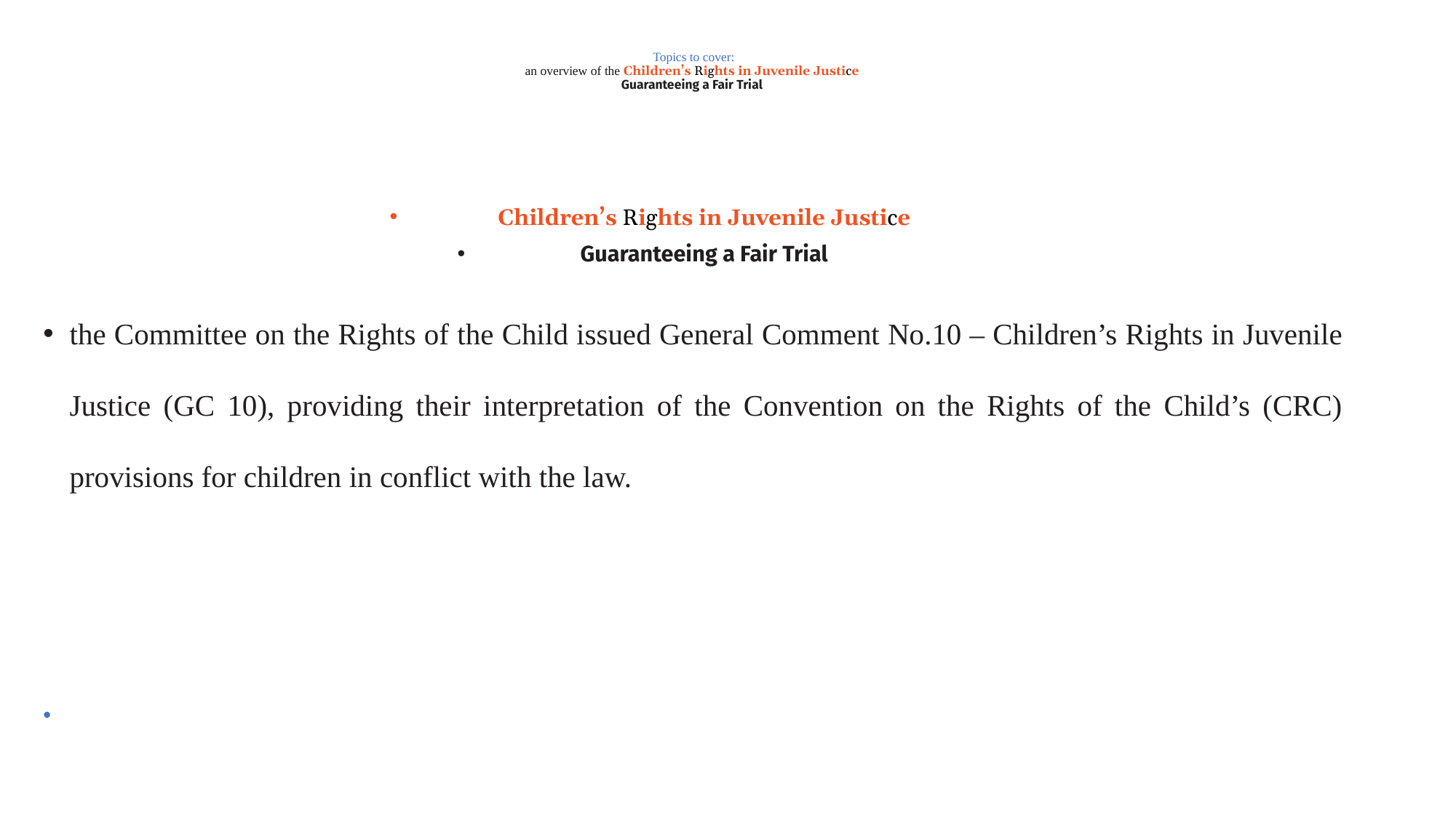

# Topics to cover: an overview of the Children’s Rights in Juvenile Justice Guaranteeing a Fair Trial

Children’s Rights in Juvenile Justice
Guaranteeing a Fair Trial
the Committee on the Rights of the Child issued General Comment No.10 – Children’s Rights in Juvenile Justice (GC 10), providing their interpretation of the Convention on the Rights of the Child’s (CRC) provisions for children in conflict with the law.